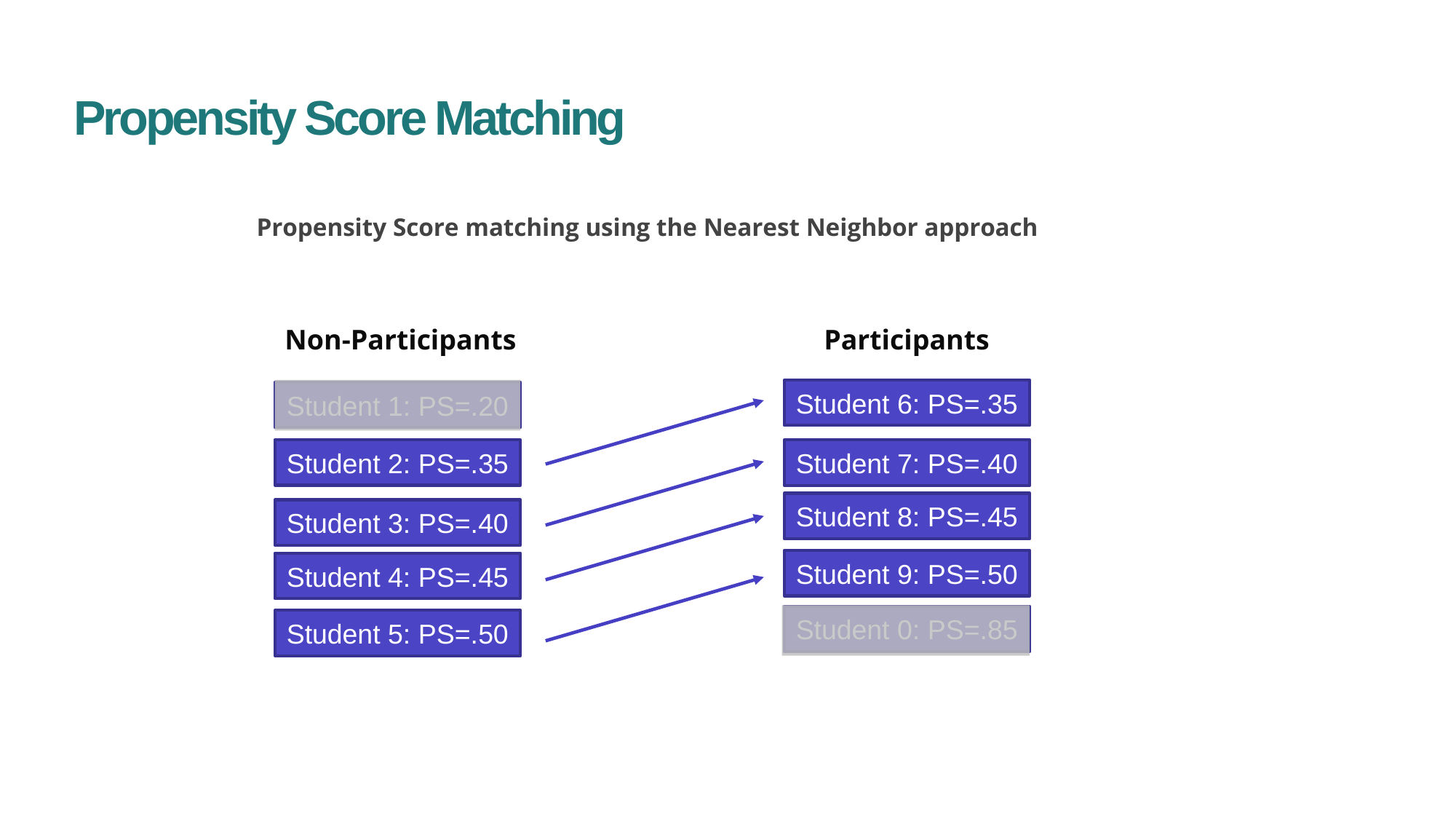

# Propensity Score Matching
Propensity Score matching using the Nearest Neighbor approach

Non-Participants
Participants

Student 6: PS=.35
Student 1: PS=.20
Student 2: PS=.35
Student 7: PS=.40
Student 8: PS=.45
Student 3: PS=.40
Student 9: PS=.50
Student 4: PS=.45

Student 0: PS=.85
Student 5: PS=.50